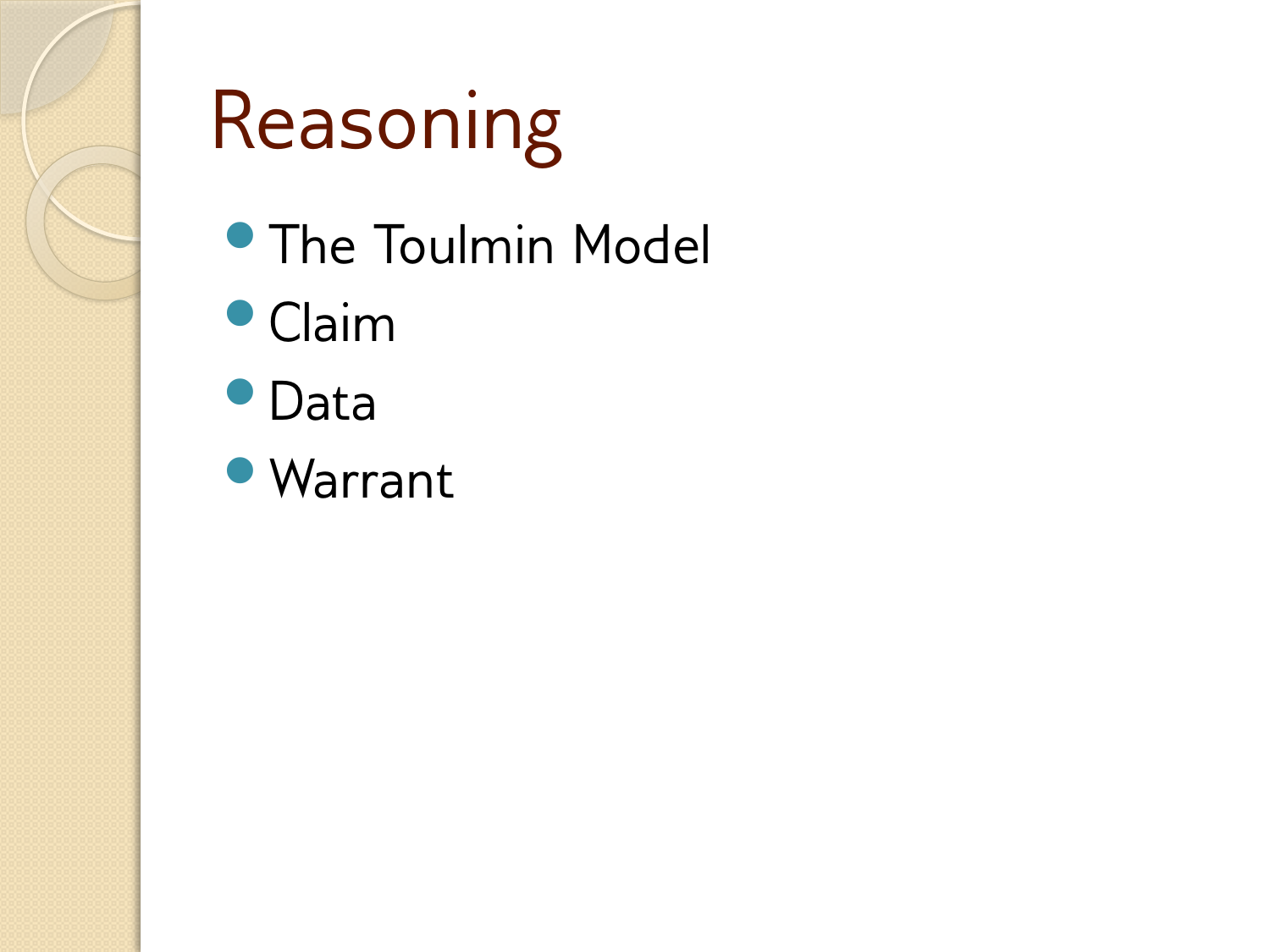

# Reasoning
The Toulmin Model
Claim
Data
Warrant